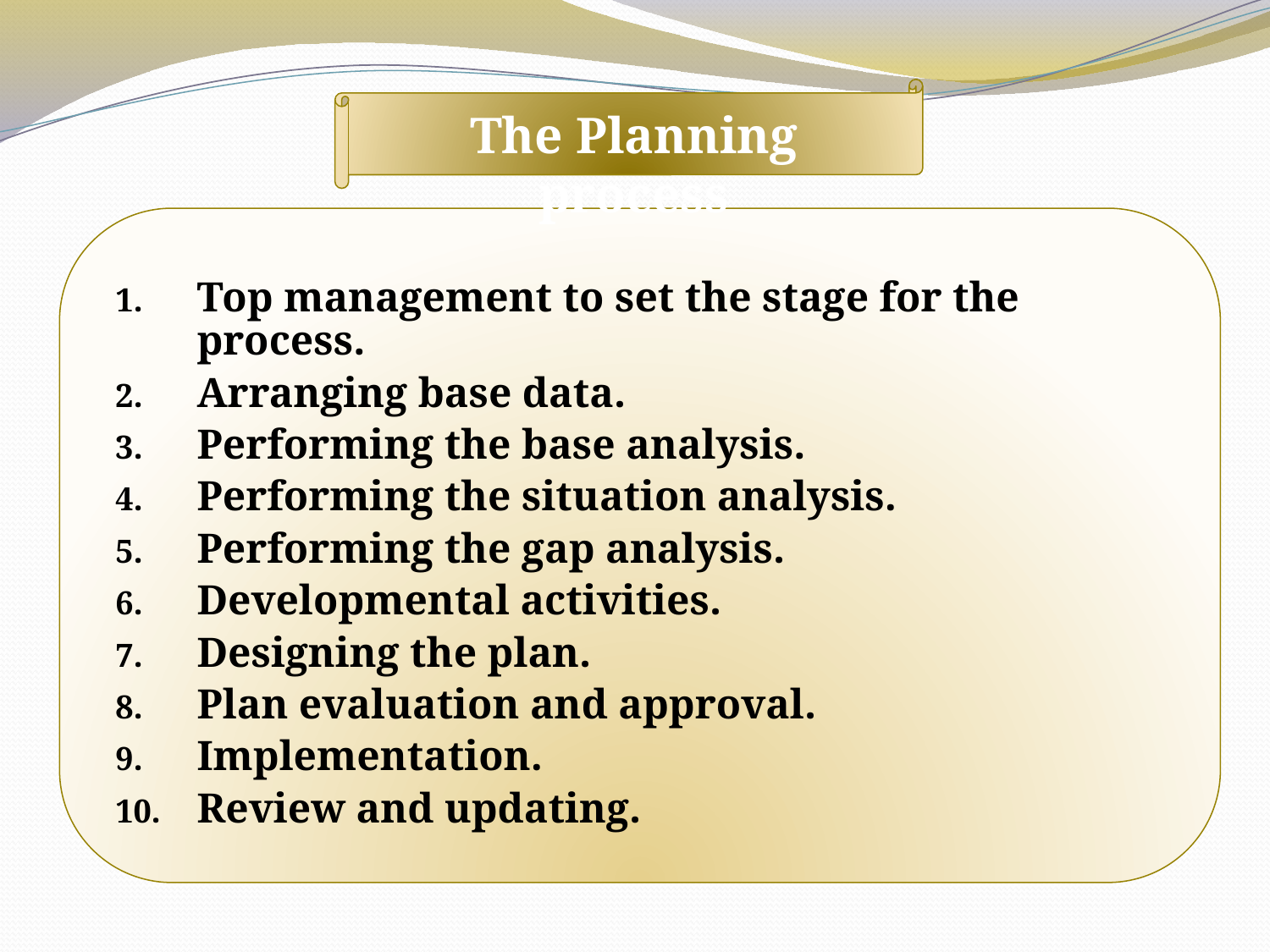

The Planning process

Top management to set the stage for the process.
Arranging base data.
Performing the base analysis.
Performing the situation analysis.
Performing the gap analysis.
Developmental activities.
Designing the plan.
Plan evaluation and approval.
Implementation.
Review and updating.